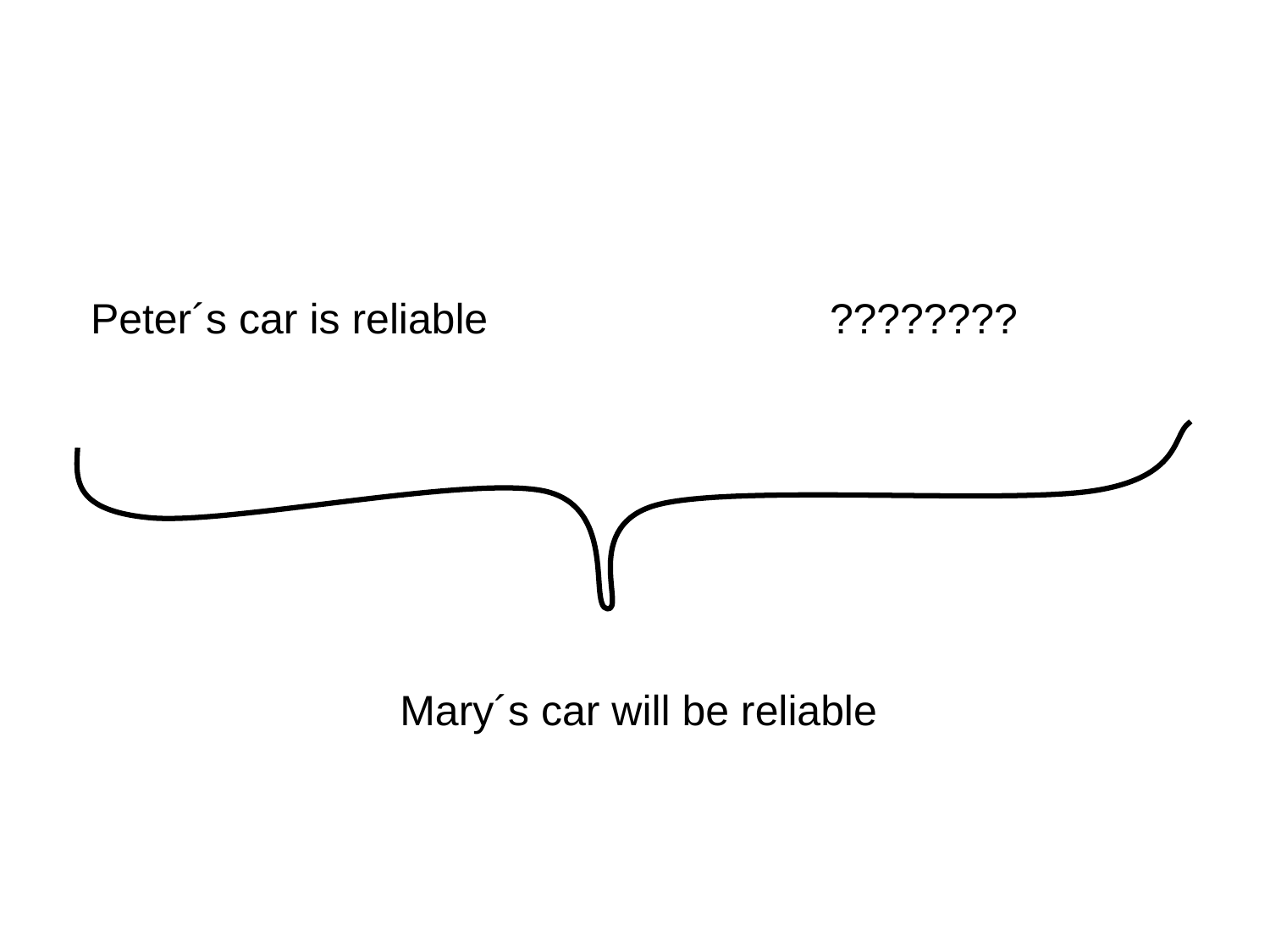

????????
Peter´s car is reliable

Mary´s car will be reliable